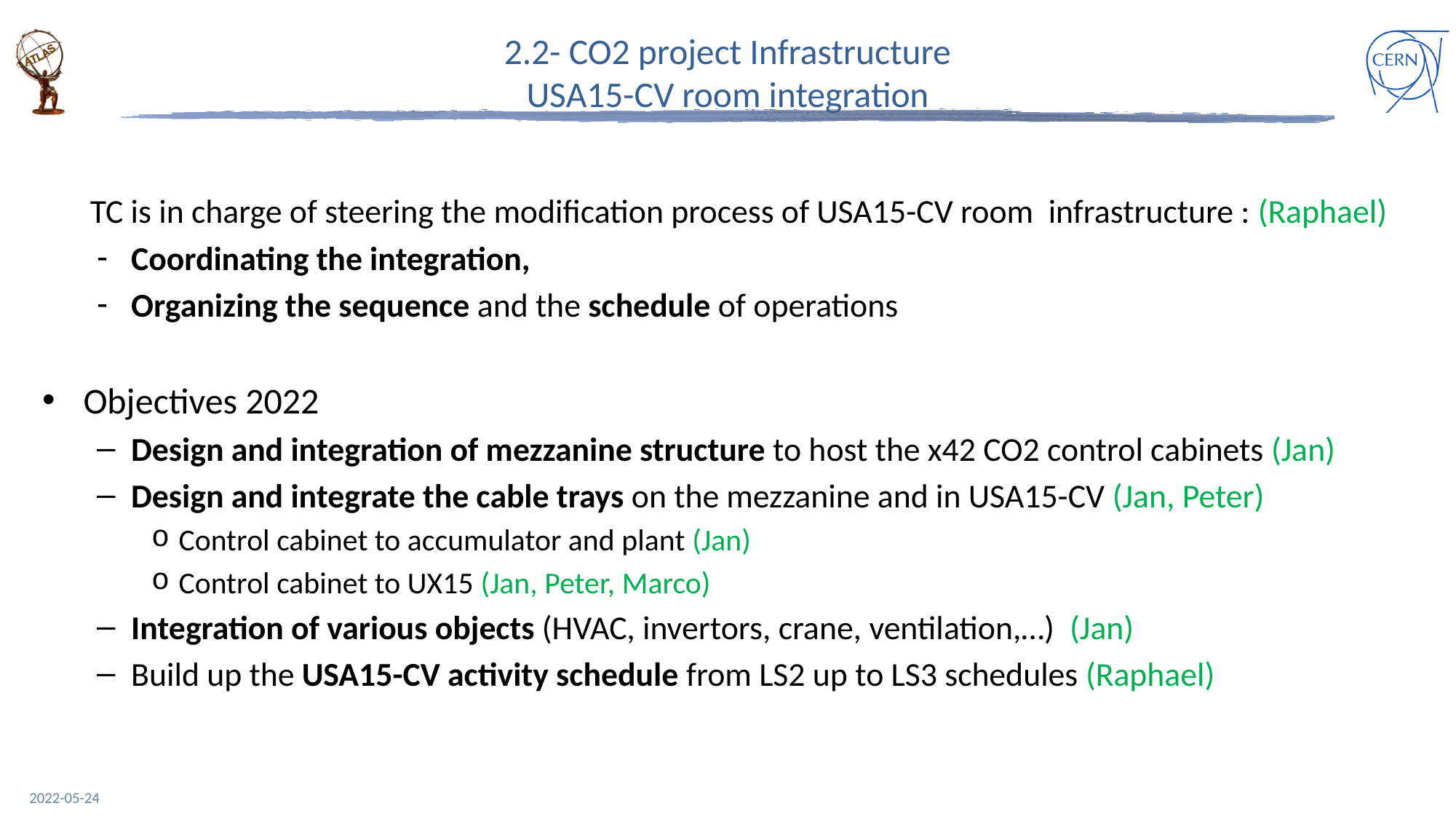

# 2.2- CO2 project Infrastructure USA15-CV room integration

TC is in charge of steering the modification process of USA15-CV room  infrastructure : (Raphael)
Coordinating the integration,
Organizing the sequence and the schedule of operations

Objectives 2022
Design and integration of mezzanine structure to host the x42 CO2 control cabinets (Jan)
Design and integrate the cable trays on the mezzanine and in USA15-CV (Jan, Peter)
Control cabinet to accumulator and plant (Jan)
Control cabinet to UX15 (Jan, Peter, Marco)
Integration of various objects (HVAC, invertors, crane, ventilation,…)  (Jan)
Build up the USA15-CV activity schedule from LS2 up to LS3 schedules (Raphael)

2022-05-24